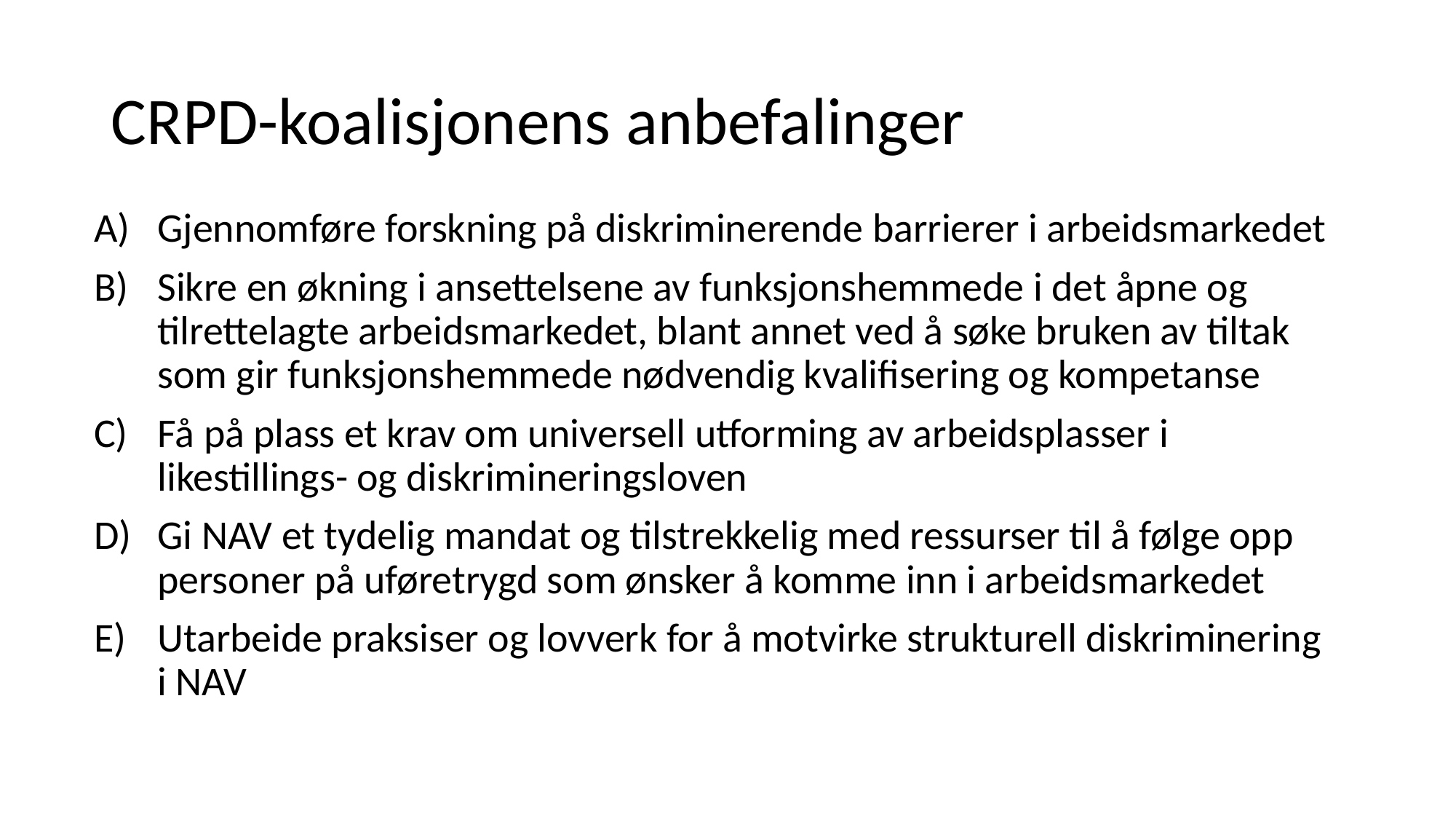

# CRPD-koalisjonens anbefalinger
Gjennomføre forskning på diskriminerende barrierer i arbeidsmarkedet
Sikre en økning i ansettelsene av funksjonshemmede i det åpne og tilrettelagte arbeidsmarkedet, blant annet ved å søke bruken av tiltak som gir funksjonshemmede nødvendig kvalifisering og kompetanse
Få på plass et krav om universell utforming av arbeidsplasser i likestillings- og diskrimineringsloven
Gi NAV et tydelig mandat og tilstrekkelig med ressurser til å følge opp personer på uføretrygd som ønsker å komme inn i arbeidsmarkedet
Utarbeide praksiser og lovverk for å motvirke strukturell diskriminering i NAV